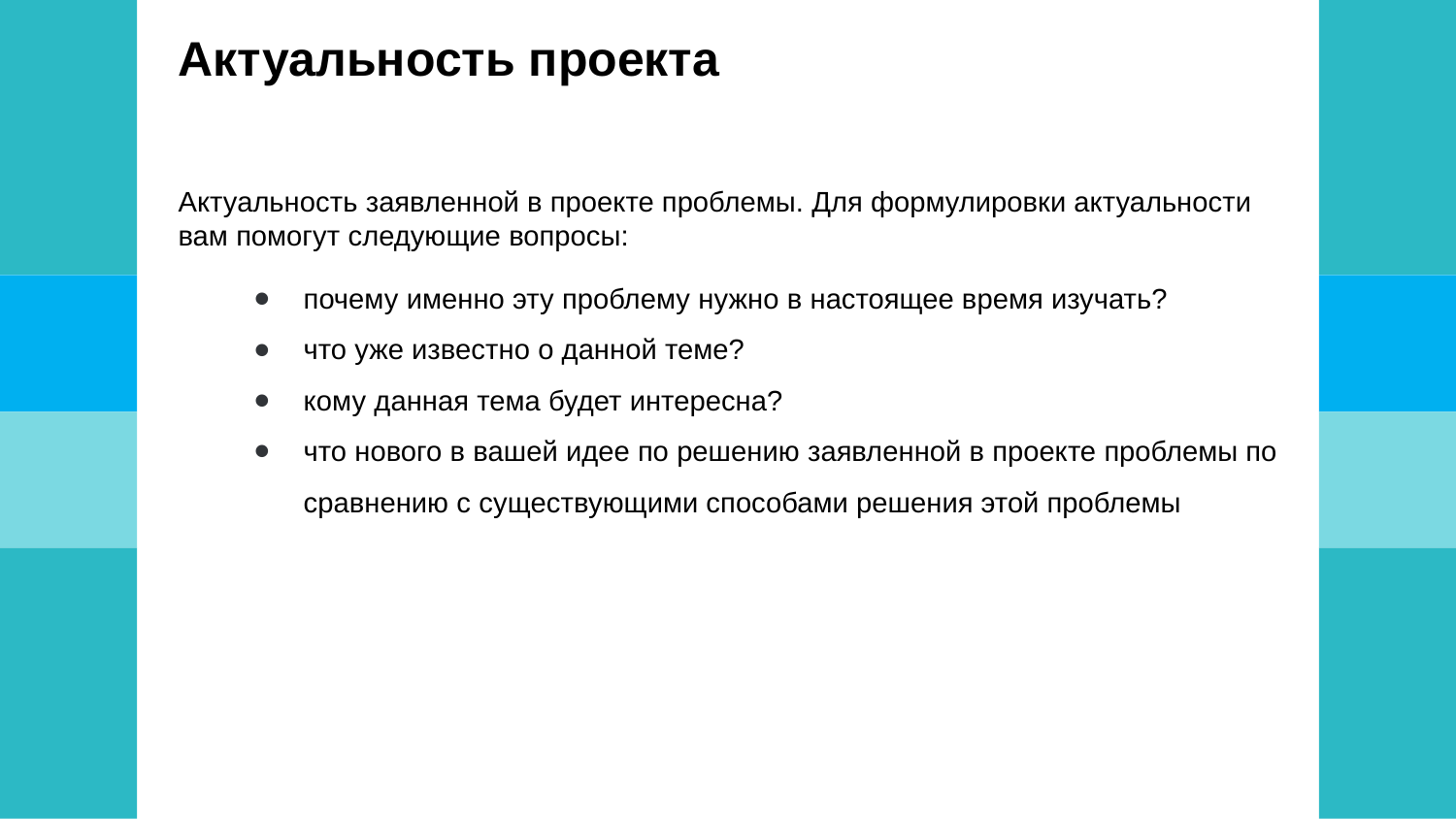

# Актуальность проекта
Актуальность заявленной в проекте проблемы. Для формулировки актуальности вам помогут следующие вопросы:
почему именно эту проблему нужно в настоящее время изучать?
что уже известно о данной теме?
кому данная тема будет интересна?
что нового в вашей идее по решению заявленной в проекте проблемы по сравнению с существующими способами решения этой проблемы

1